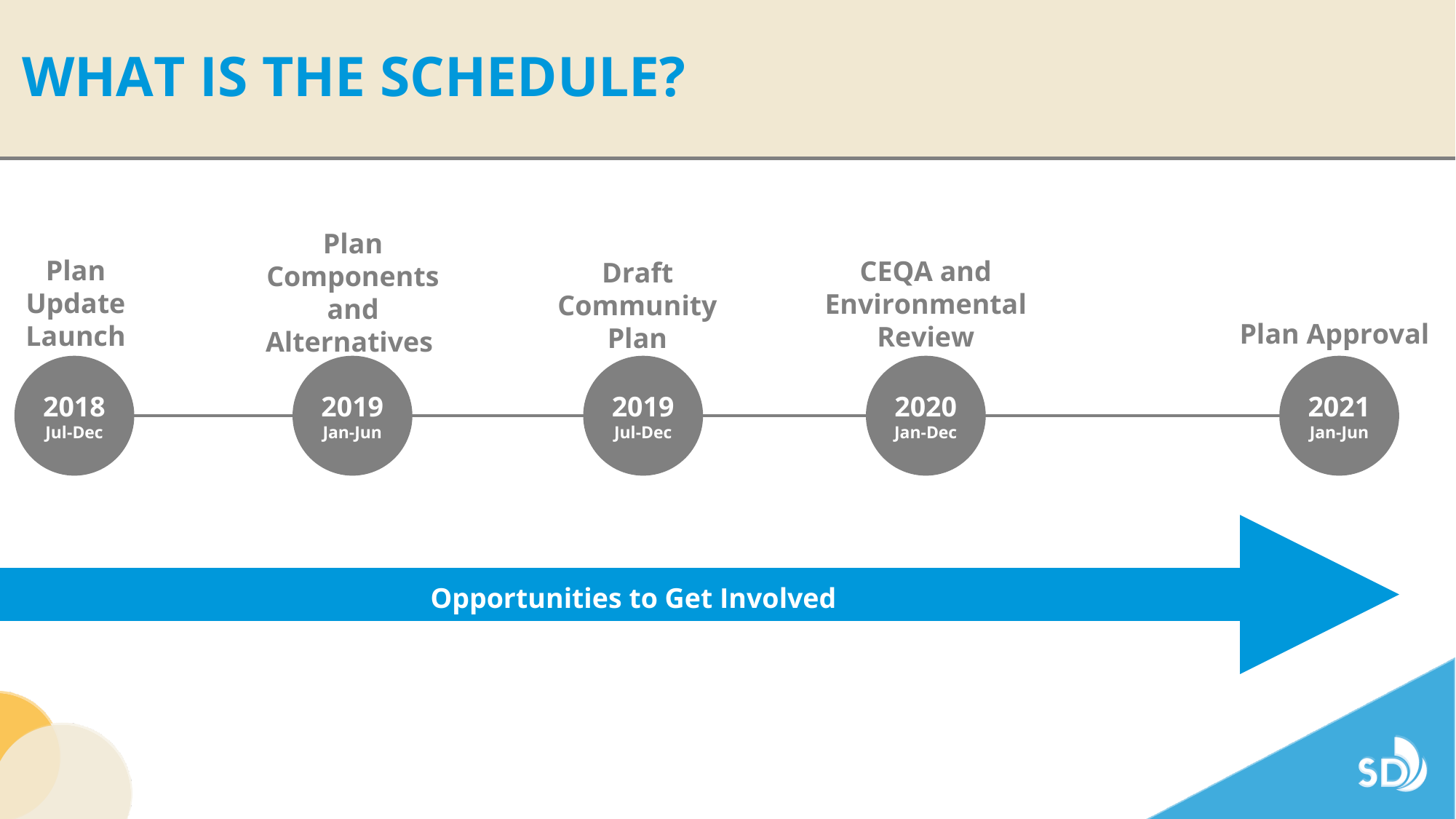

# WHAT IS THE SCHEDULE?

Plan Components and Alternatives
2019
Jan-Jun
Plan Update Launch
2018 Jul-Dec
CEQA and Environmental Review
2020
Jan-Dec
Draft Community Plan
2019
Jul-Dec
Plan Approval
2021
Jan-Jun
Opportunities to Get Involved